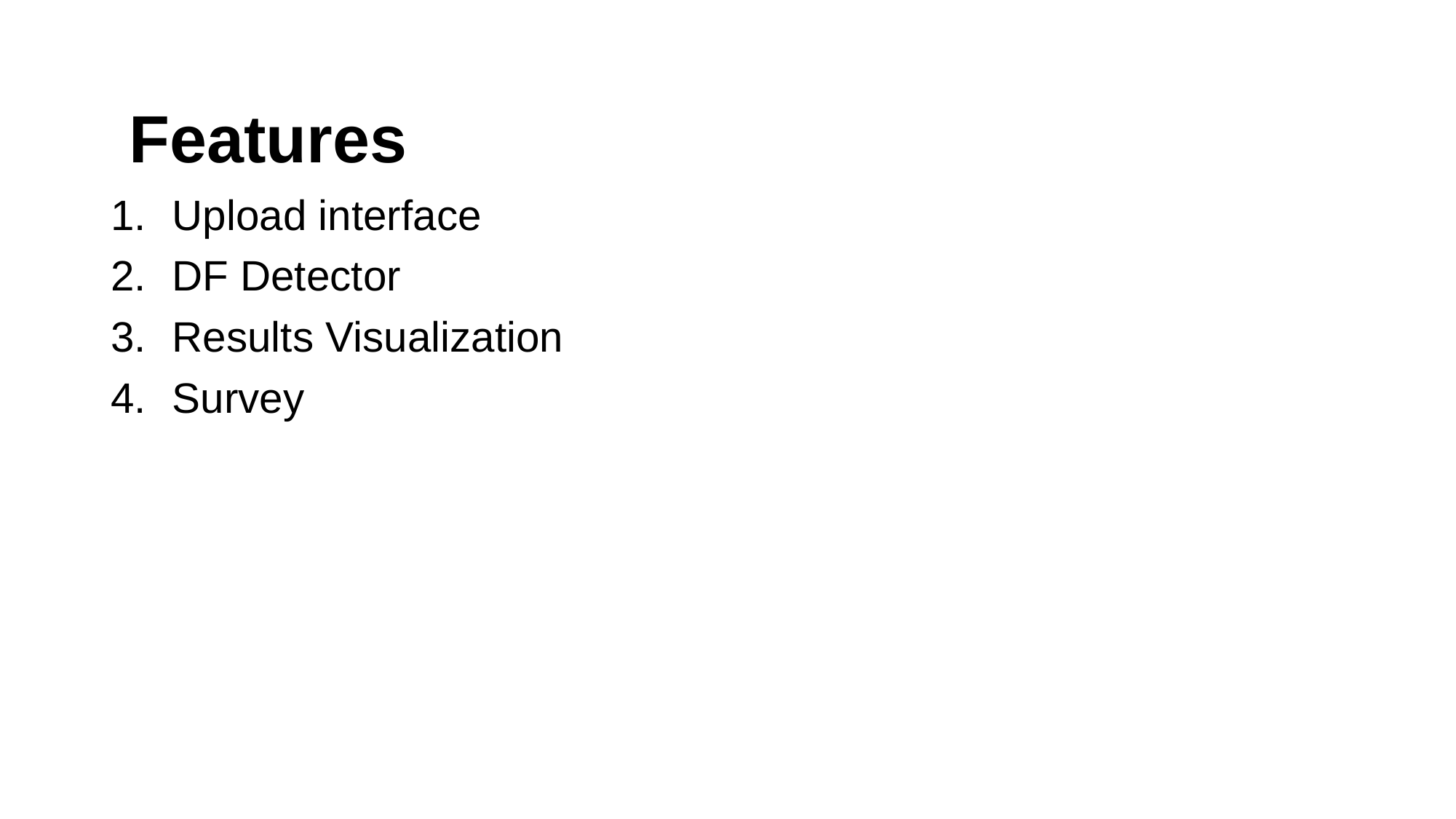

Features
Upload interface
DF Detector
Results Visualization
Survey